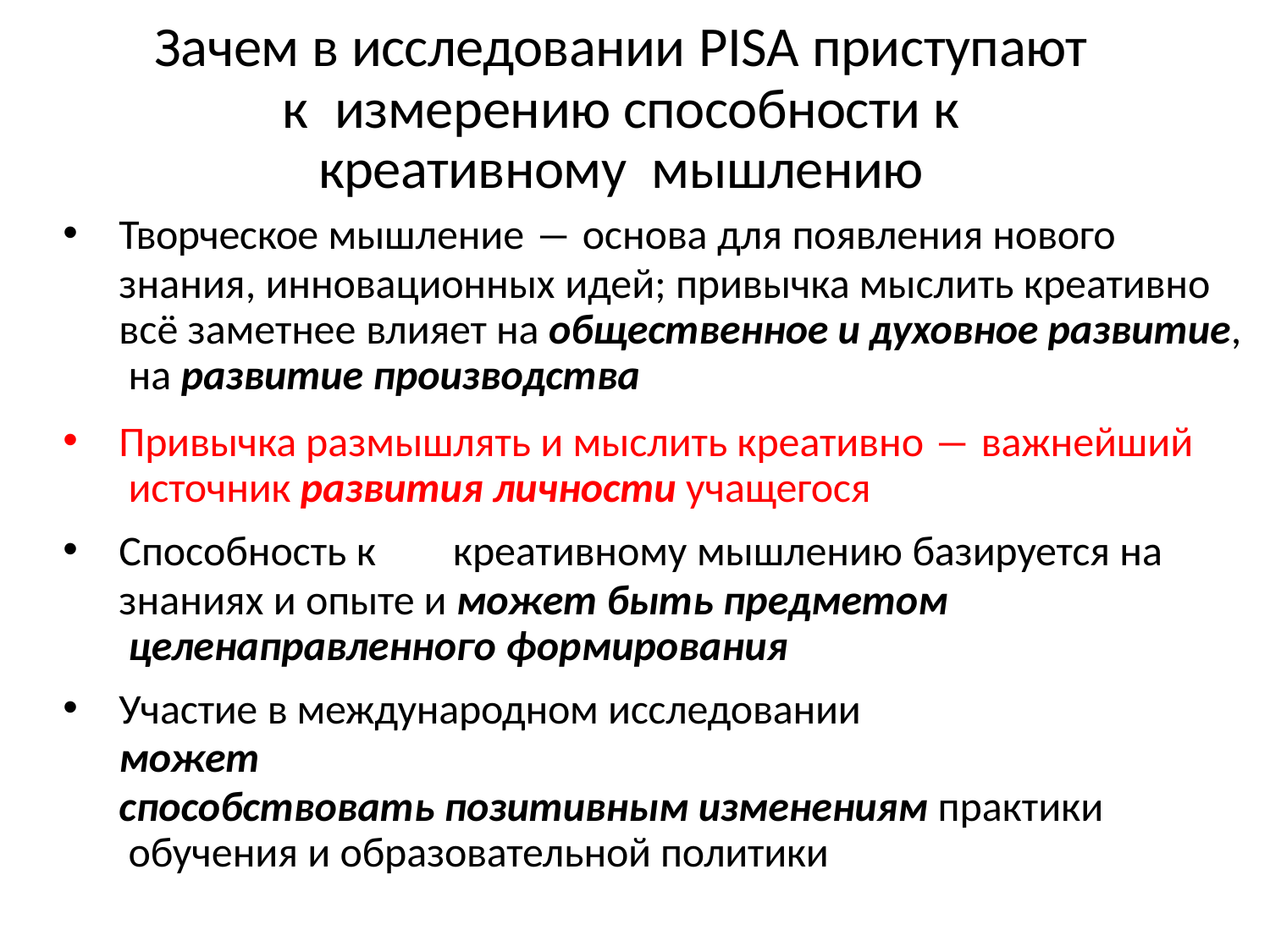

# Зачем в исследовании PISA приступают к  измерению способности к креативному  мышлению
Творческое мышление ― основа для появления нового
знания, инновационных идей; привычка мыслить креативно  всё заметнее влияет на общественное и духовное развитие,  на развитие производства
Привычка размышлять и мыслить креативно ― важнейший  источник развития личности учащегося
Способность к	креативному мышлению базируется на
знаниях и опыте и может быть предметом  целенаправленного формирования
Участие в международном исследовании может
способствовать позитивным изменениям практики  обучения и образовательной политики